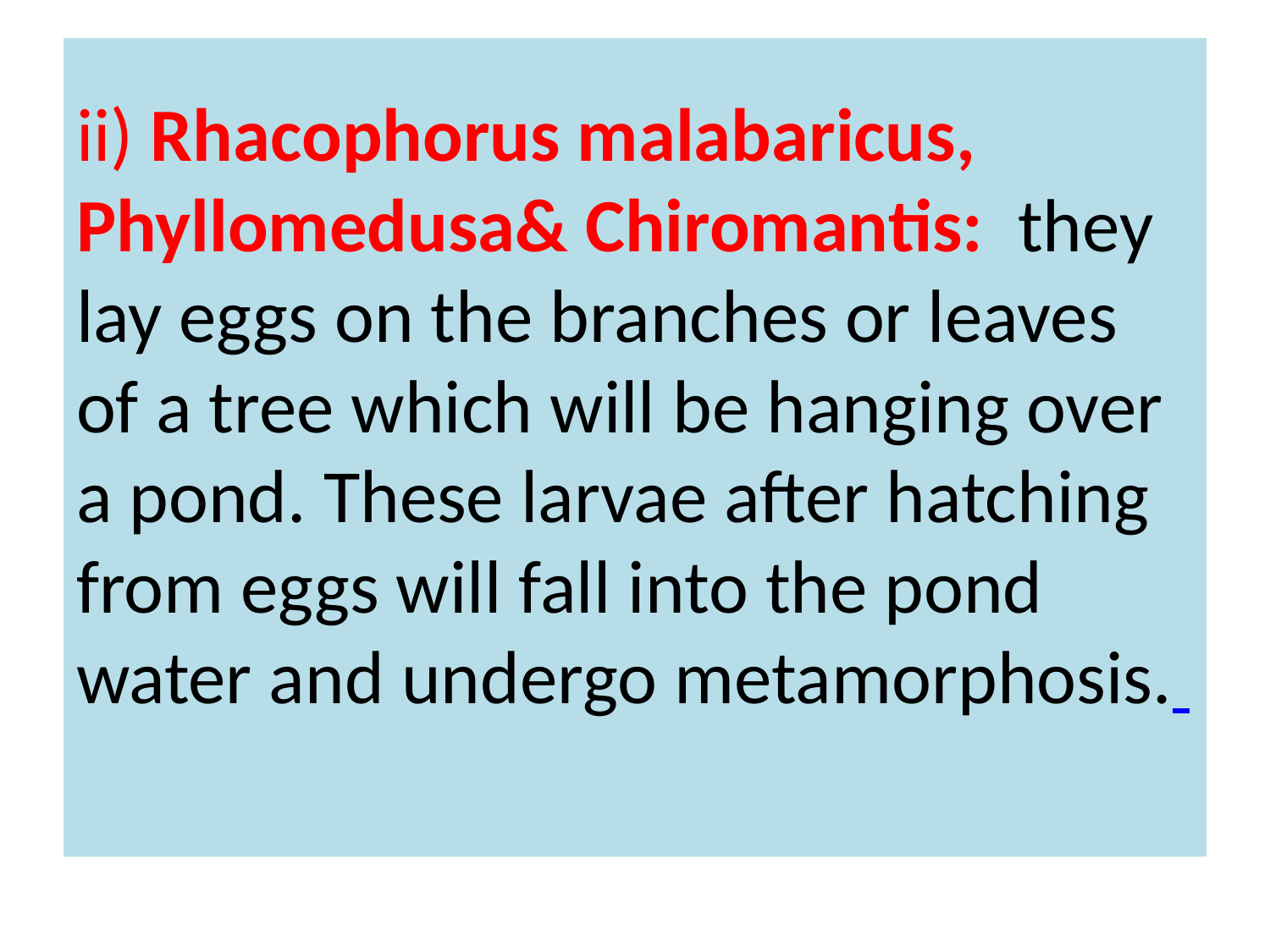

# ii) Rhacophorus malabaricus, Phyllomedusa& Chiromantis:  they lay eggs on the branches or leaves of a tree which will be hanging over a pond. These larvae after hatching from eggs will fall into the pond water and undergo metamorphosis.